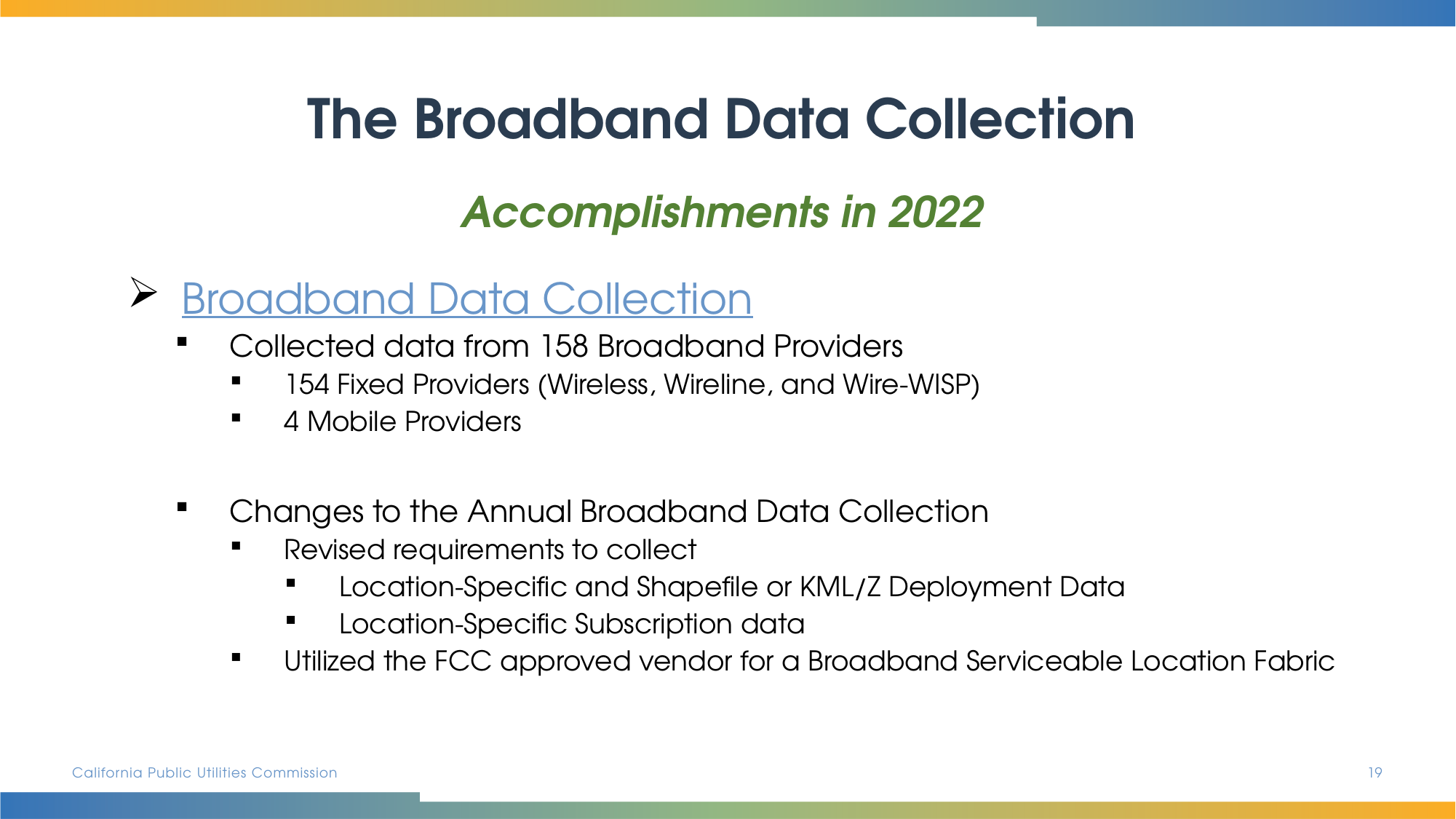

# The Broadband Data Collection
Accomplishments in 2022
Broadband Data Collection
Collected data from 158 Broadband Providers
154 Fixed Providers (Wireless, Wireline, and Wire-WISP)
4 Mobile Providers

Changes to the Annual Broadband Data Collection
Revised requirements to collect
Location-Specific and Shapefile or KML/Z Deployment Data
Location-Specific Subscription data
Utilized the FCC approved vendor for a Broadband Serviceable Location Fabric

19